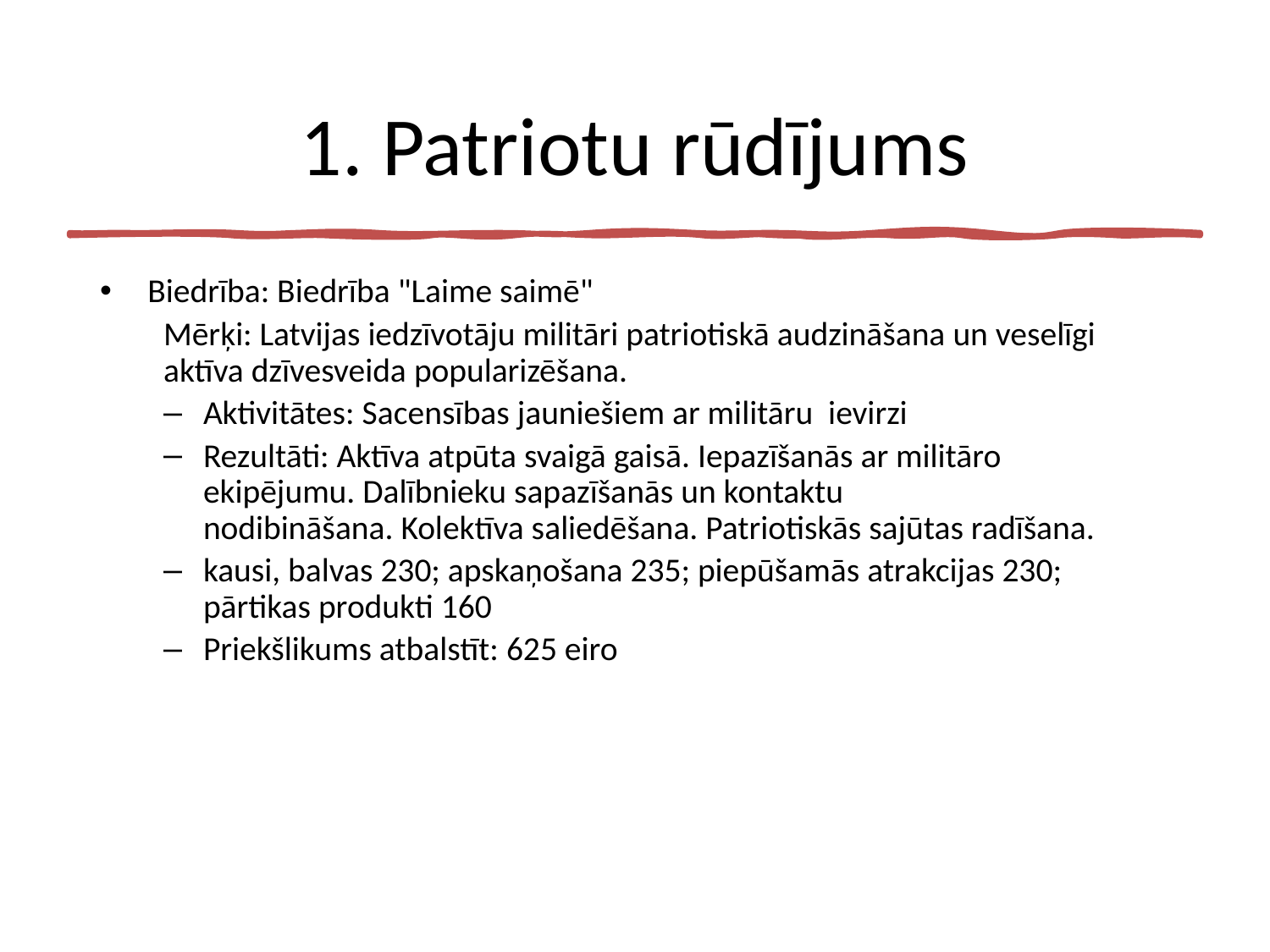

# 1. Patriotu rūdījums

Biedrība: Biedrība "Laime saimē"
Mērķi: Latvijas iedzīvotāju militāri patriotiskā audzināšana un veselīgi aktīva dzīvesveida popularizēšana.
Aktivitātes: Sacensības jauniešiem ar militāru  ievirzi
Rezultāti: Aktīva atpūta svaigā gaisā. Iepazīšanās ar militāro
ekipējumu. Dalībnieku sapazīšanās un kontaktu
nodibināšana. Kolektīva saliedēšana. Patriotiskās sajūtas radīšana.
kausi, balvas 230; apskaņošana 235; piepūšamās atrakcijas 230; pārtikas produkti 160
Priekšlikums atbalstīt: 625 eiro